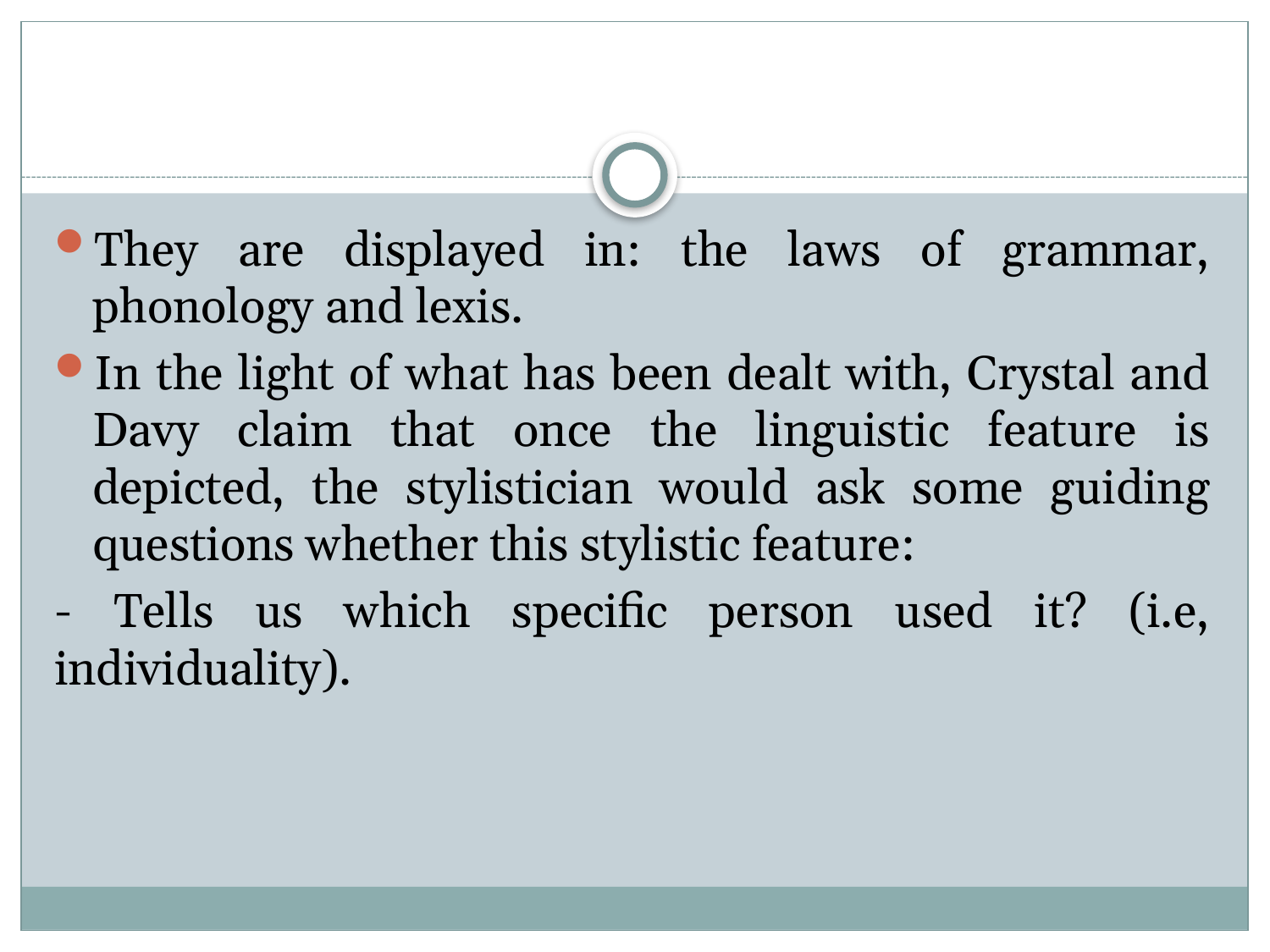

#
They are displayed in: the laws of grammar, phonology and lexis.
In the light of what has been dealt with, Crystal and Davy claim that once the linguistic feature is depicted, the stylistician would ask some guiding questions whether this stylistic feature:
- Tells us which specific person used it? (i.e, individuality).